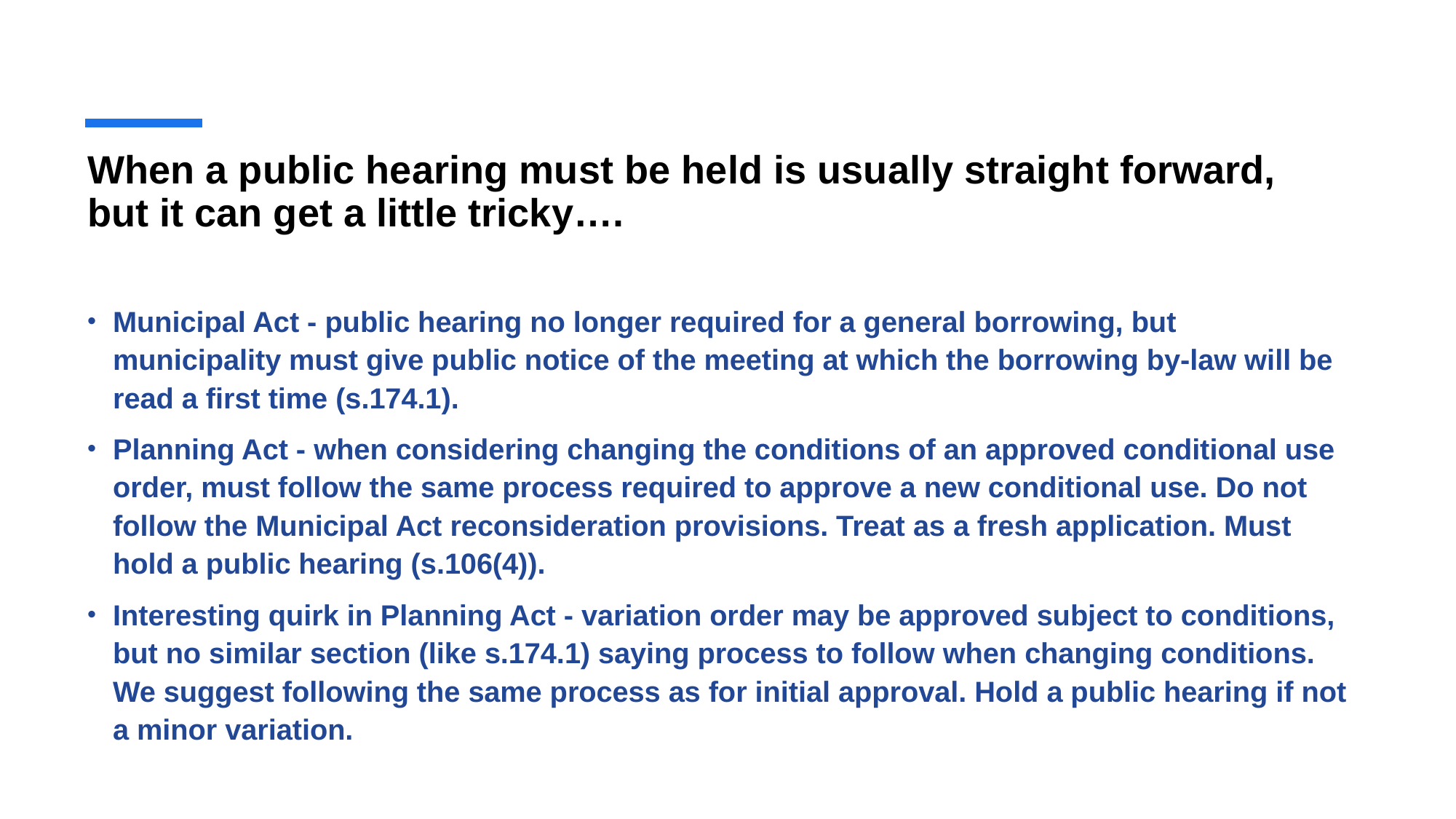

# When a public hearing must be held is usually straight forward, but it can get a little tricky….

Municipal Act - public hearing no longer required for a general borrowing, but municipality must give public notice of the meeting at which the borrowing by-law will be read a first time (s.174.1).
Planning Act - when considering changing the conditions of an approved conditional use order, must follow the same process required to approve a new conditional use. Do not follow the Municipal Act reconsideration provisions. Treat as a fresh application. Must hold a public hearing (s.106(4)).
Interesting quirk in Planning Act - variation order may be approved subject to conditions, but no similar section (like s.174.1) saying process to follow when changing conditions. We suggest following the same process as for initial approval. Hold a public hearing if not a minor variation.